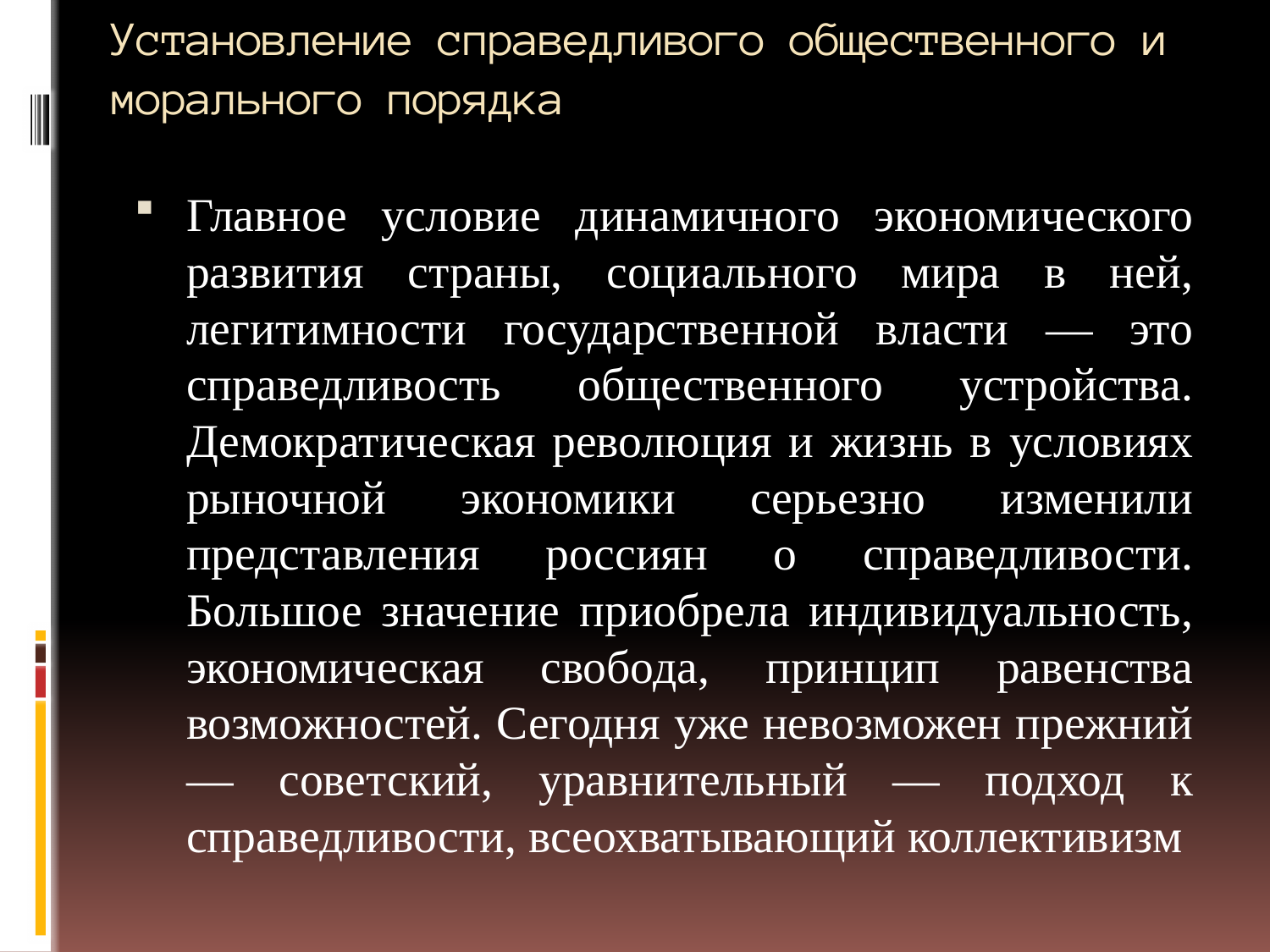

# Установление справедливого общественного и морального порядка
Главное условие динамичного экономического развития страны, социального мира в ней, легитимности государственной власти — это справедливость общественного устройства. Демократическая революция и жизнь в условиях рыночной экономики серьезно изменили представления россиян о справедливости. Большое значение приобрела индивидуальность, экономическая свобода, принцип равенства возможностей. Сегодня уже невозможен прежний — советский, уравнительный — подход к справедливости, всеохватывающий коллективизм